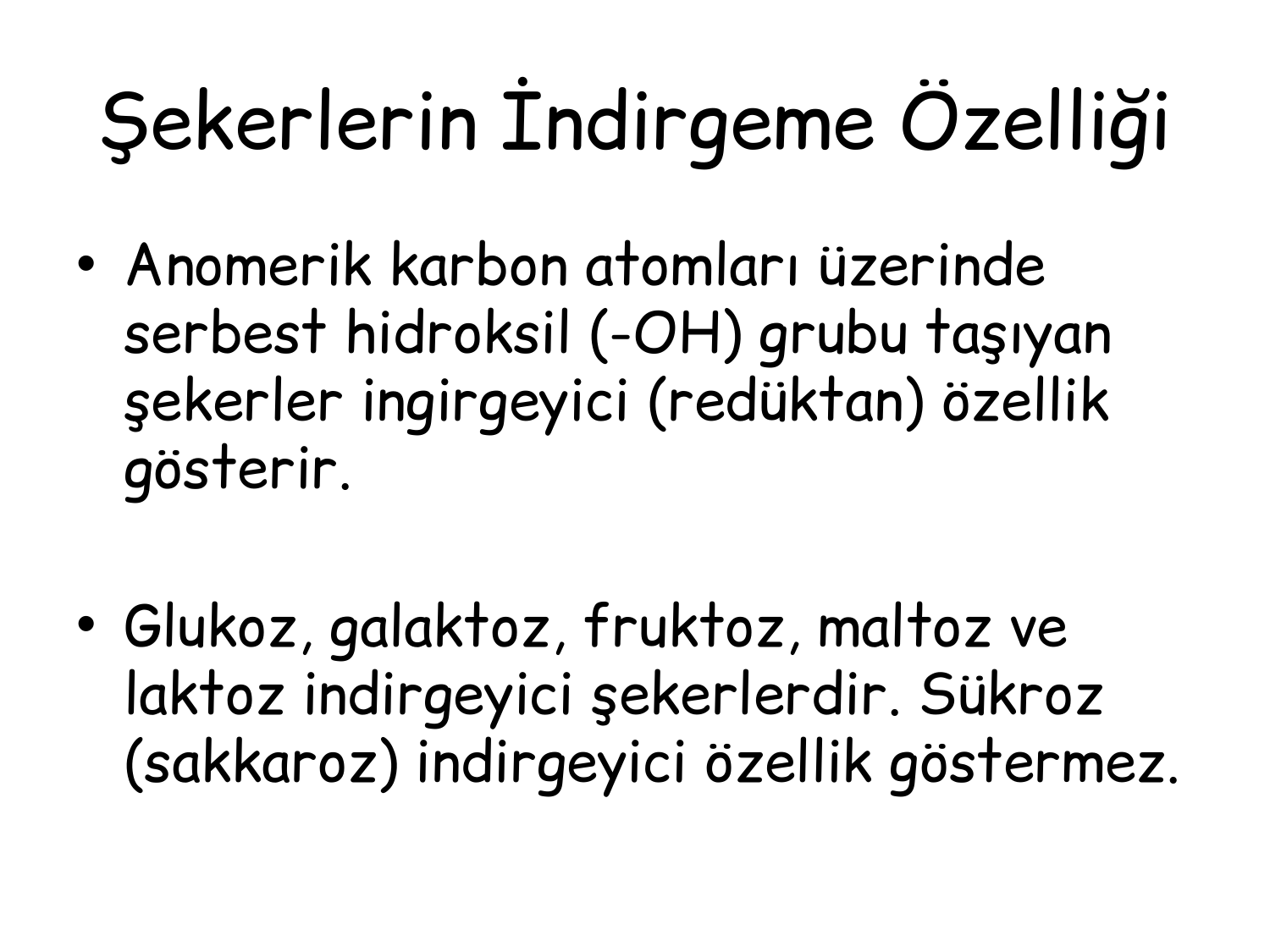

# Şekerlerin İndirgeme Özelliği
Anomerik karbon atomları üzerinde serbest hidroksil (-OH) grubu taşıyan şekerler ingirgeyici (redüktan) özellik gösterir.

Glukoz, galaktoz, fruktoz, maltoz ve laktoz indirgeyici şekerlerdir. Sükroz (sakkaroz) indirgeyici özellik göstermez.